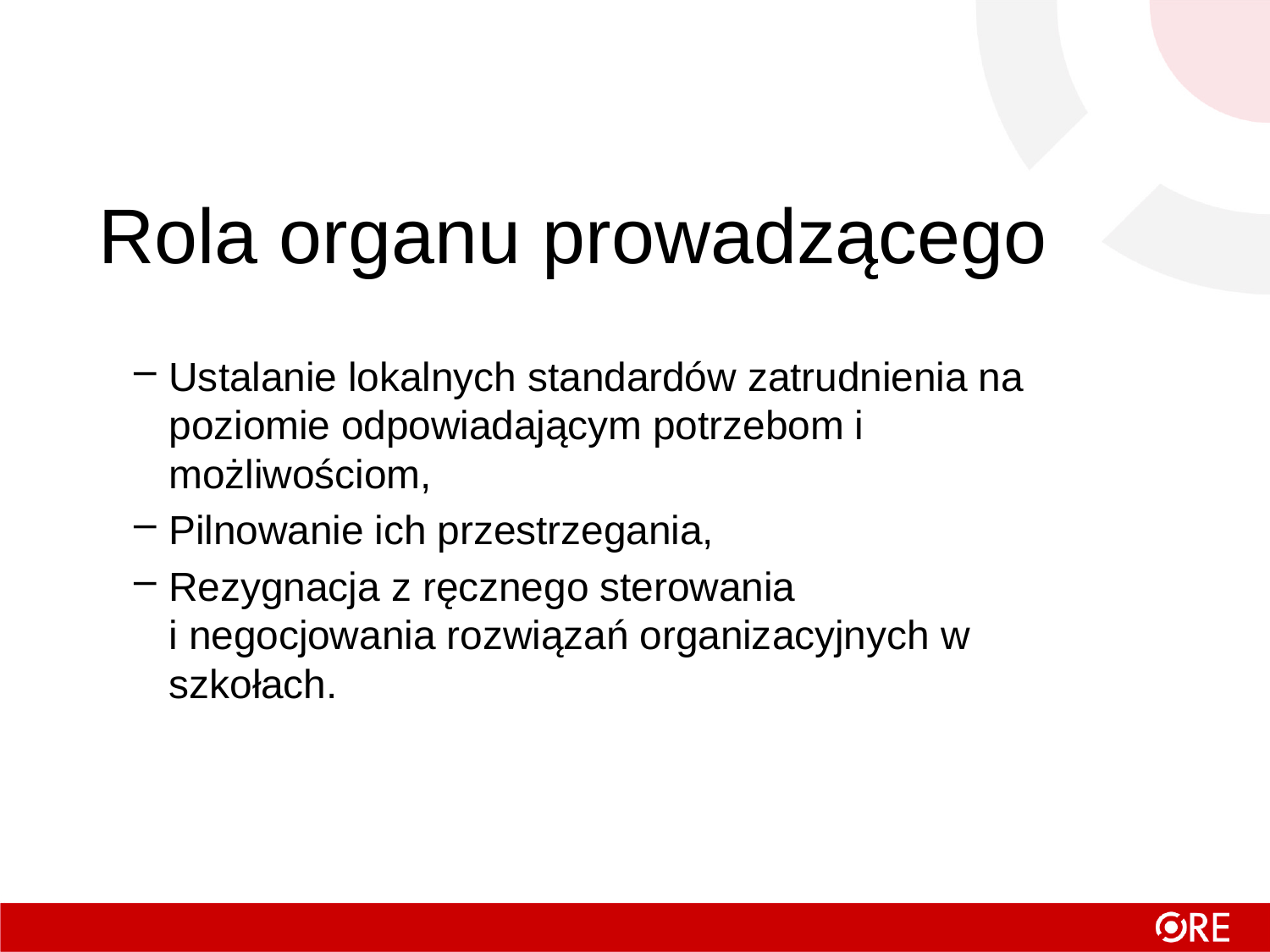

# Rola organu prowadzącego
Ustalanie lokalnych standardów zatrudnienia na poziomie odpowiadającym potrzebom i możliwościom,
Pilnowanie ich przestrzegania,
Rezygnacja z ręcznego sterowania
i negocjowania rozwiązań organizacyjnych w szkołach.